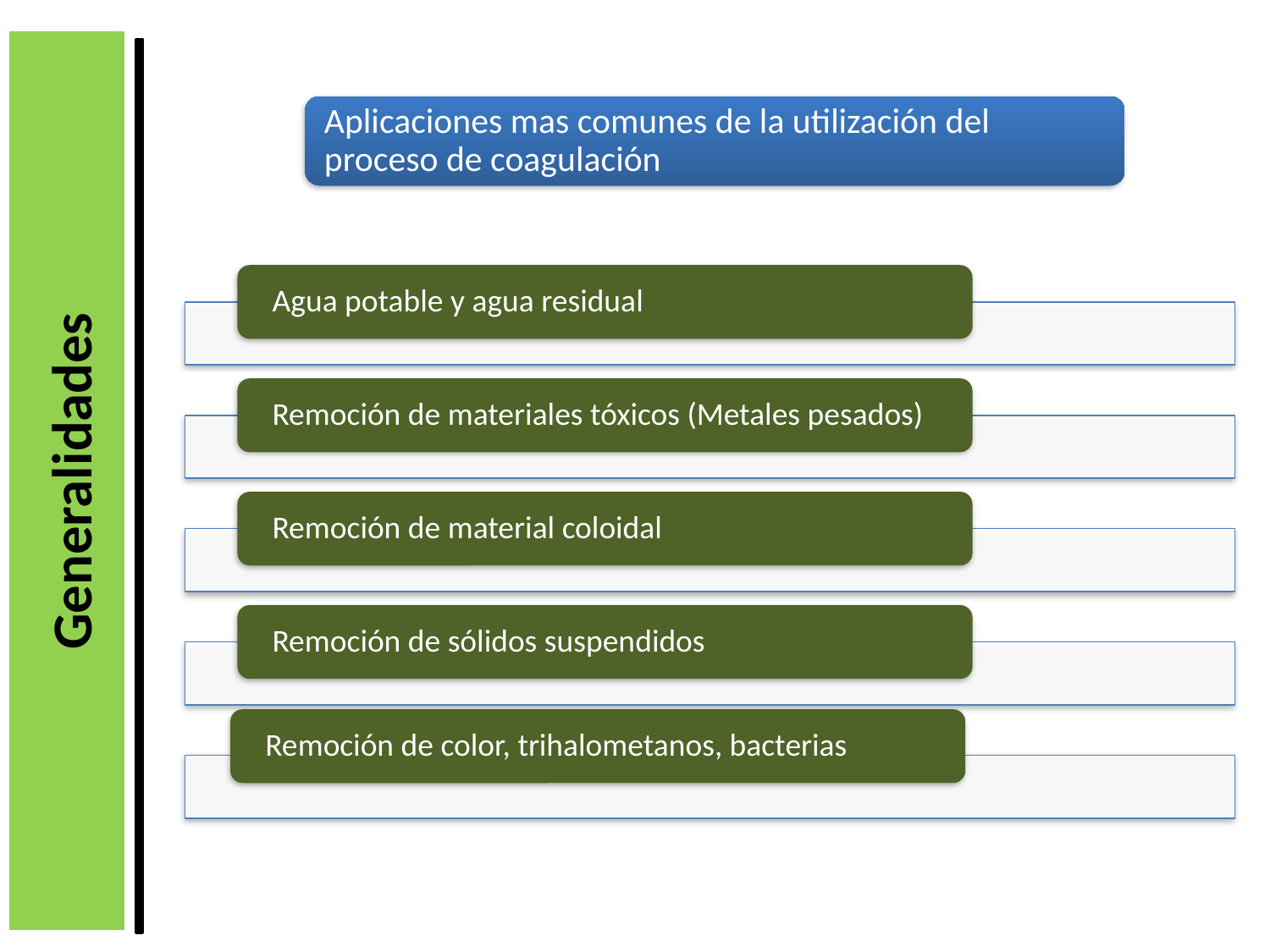

Aplicaciones mas comunes de la utilización del proceso de coagulación
Agua potable y agua residual

Remoción de materiales tóxicos (Metales pesados)
Remoción de material coloidal
Remoción de sólidos suspendidos
Remoción de color, trihalometanos, bacterias
Generalidades